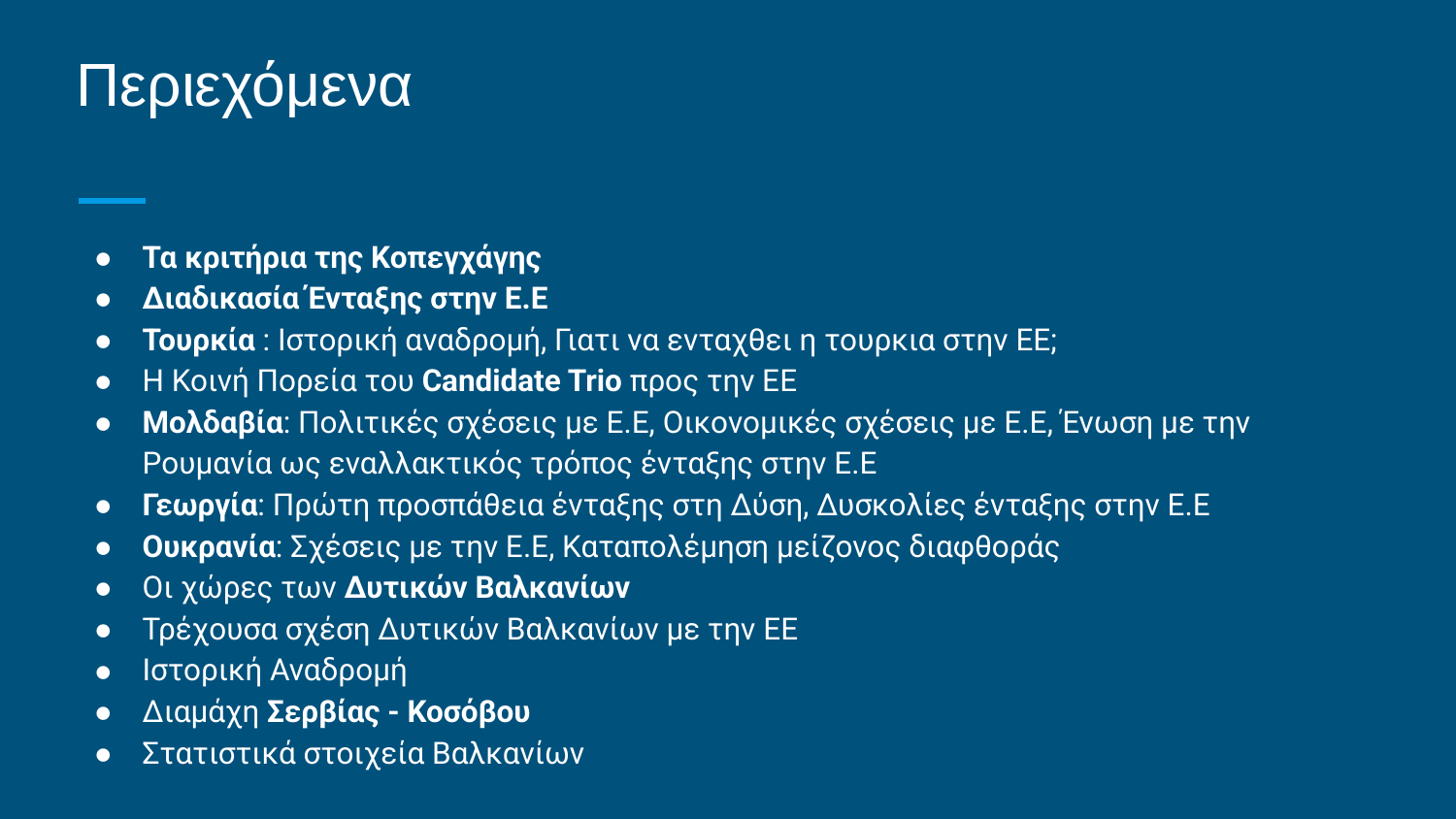

# Περιεχόμενα
Τα κριτήρια της Κοπεγχάγης
Διαδικασία Ένταξης στην Ε.Ε
Τουρκία : Ιστορική αναδρομή, Γιατι να ενταχθει η τουρκια στην ΕΕ;
Η Κοινή Πορεία του Candidate Trio προς την ΕΕ
Μολδαβία: Πολιτικές σχέσεις με Ε.Ε, Οικονομικές σχέσεις με Ε.Ε, Ένωση με την Ρουμανία ως εναλλακτικός τρόπος ένταξης στην Ε.Ε
Γεωργία: Πρώτη προσπάθεια ένταξης στη Δύση, Δυσκολίες ένταξης στην Ε.Ε
Ουκρανία: Σχέσεις με την Ε.Ε, Καταπολέμηση μείζονος διαφθοράς
Οι χώρες των Δυτικών Βαλκανίων
Τρέχουσα σχέση Δυτικών Βαλκανίων με την ΕΕ
Ιστορική Αναδρομή
Διαμάχη Σερβίας - Κοσόβου
Στατιστικά στοιχεία Βαλκανίων